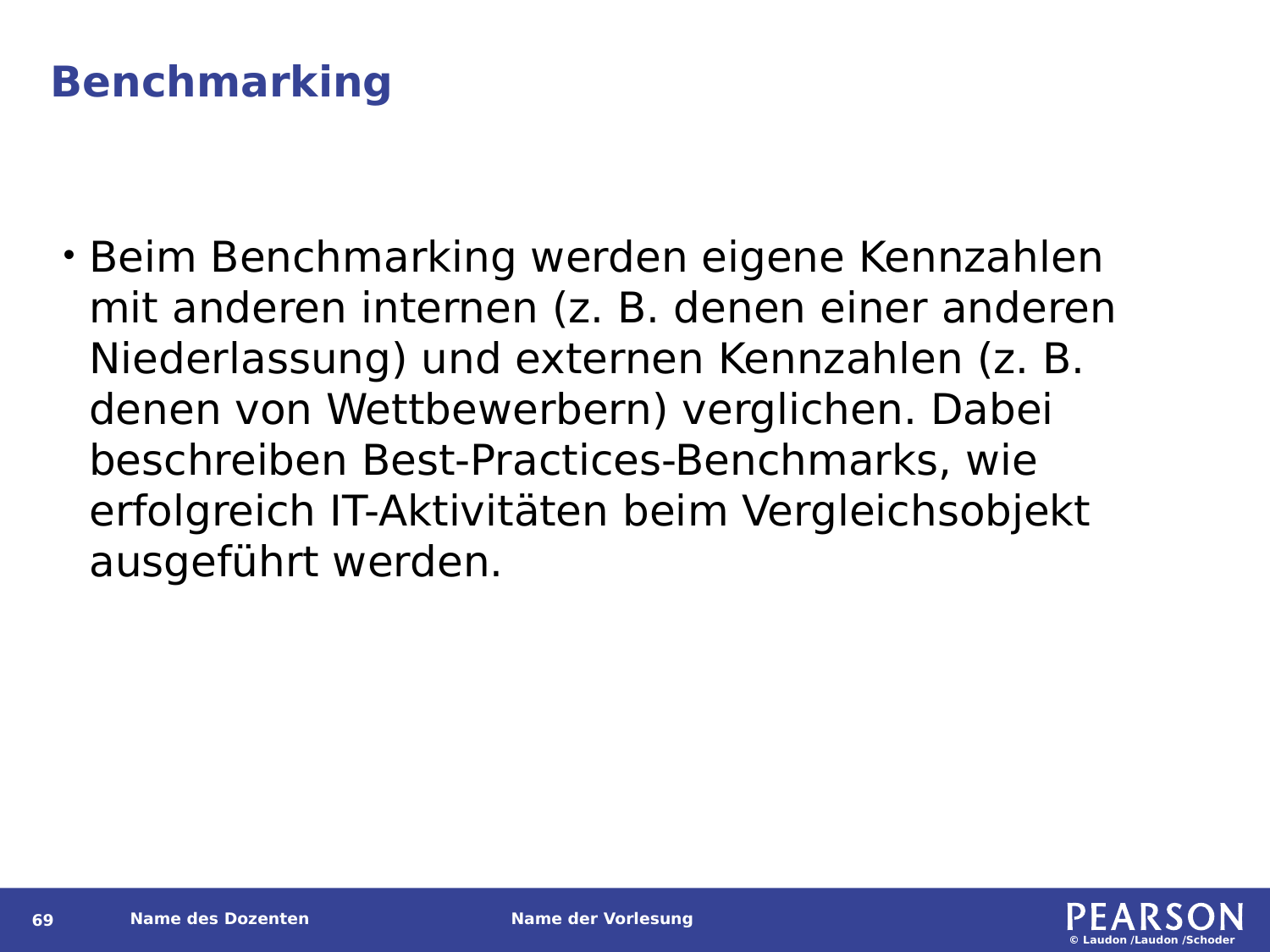

# Benchmarking

Beim Benchmarking werden eigene Kennzahlen mit anderen internen (z. B. denen einer anderen Niederlassung) und externen Kennzahlen (z. B. denen von Wettbewerbern) verglichen. Dabei beschreiben Best-Practices-Benchmarks, wie erfolgreich IT-Aktivitäten beim Vergleichsobjekt ausgeführt werden.

69